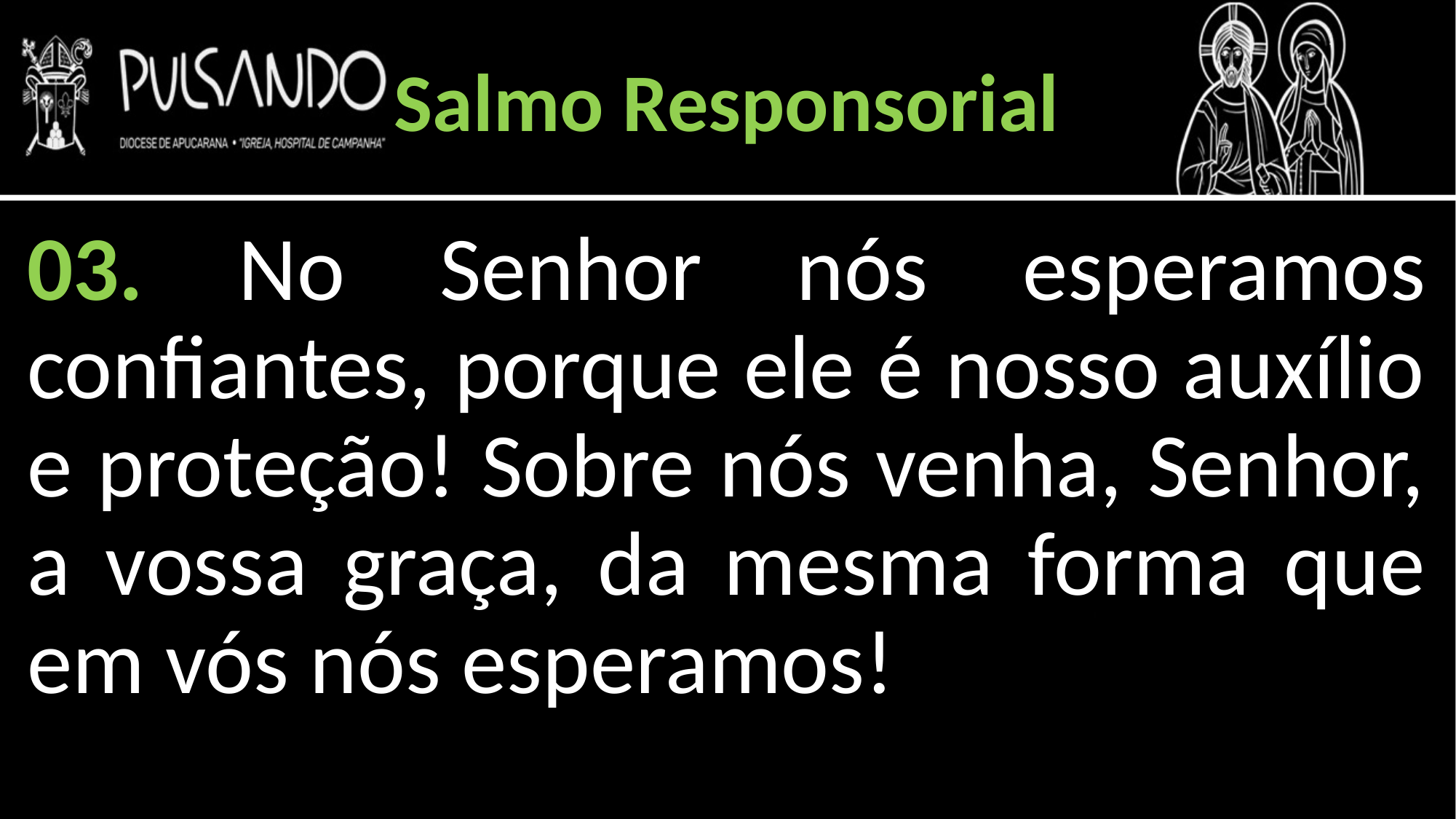

Salmo Responsorial
03. No Senhor nós esperamos confiantes, porque ele é nosso auxílio e proteção! Sobre nós venha, Senhor, a vossa graça, da mesma forma que em vós nós esperamos!